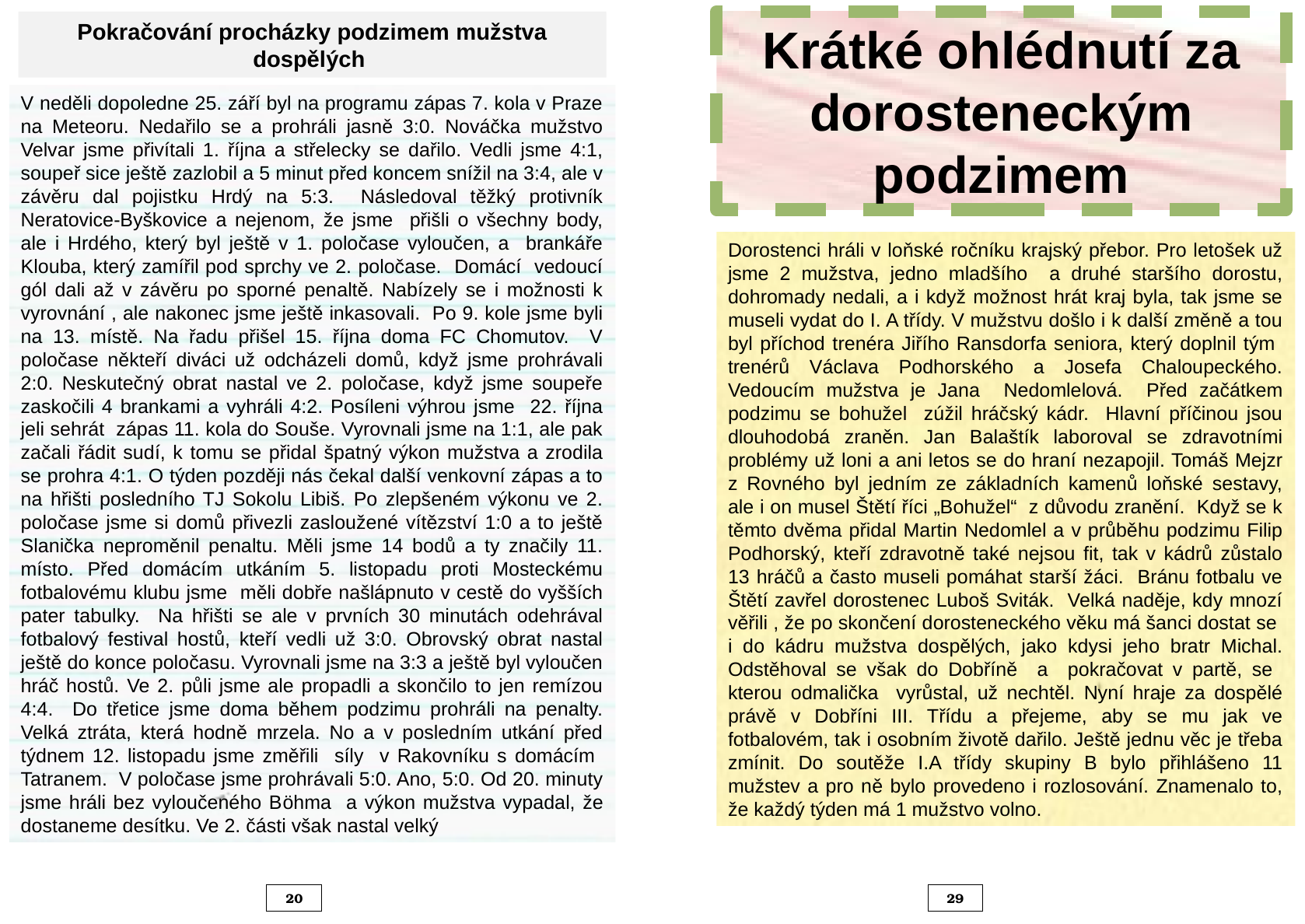

Pokračování procházky podzimem mužstva dospělých
Krátké ohlédnutí za dorosteneckým podzimem
V neděli dopoledne 25. září byl na programu zápas 7. kola v Praze na Meteoru. Nedařilo se a prohráli jasně 3:0. Nováčka mužstvo Velvar jsme přivítali 1. října a střelecky se dařilo. Vedli jsme 4:1, soupeř sice ještě zazlobil a 5 minut před koncem snížil na 3:4, ale v závěru dal pojistku Hrdý na 5:3.  Následoval těžký protivník Neratovice-Byškovice a nejenom, že jsme  přišli o všechny body, ale i Hrdého, který byl ještě v 1. poločase vyloučen, a  brankáře Klouba, který zamířil pod sprchy ve 2. poločase.  Domácí  vedoucí gól dali až v závěru po sporné penaltě. Nabízely se i možnosti k vyrovnání , ale nakonec jsme ještě inkasovali.  Po 9. kole jsme byli na 13. místě. Na řadu přišel 15. října doma FC Chomutov.  V poločase někteří diváci už odcházeli domů, když jsme prohrávali 2:0. Neskutečný obrat nastal ve 2. poločase, když jsme soupeře zaskočili 4 brankami a vyhráli 4:2. Posíleni výhrou jsme  22. října jeli sehrát  zápas 11. kola do Souše. Vyrovnali jsme na 1:1, ale pak začali řádit sudí, k tomu se přidal špatný výkon mužstva a zrodila se prohra 4:1. O týden později nás čekal další venkovní zápas a to na hřišti posledního TJ Sokolu Libiš. Po zlepšeném výkonu ve 2. poločase jsme si domů přivezli zasloužené vítězství 1:0 a to ještě Slanička neproměnil penaltu. Měli jsme 14 bodů a ty značily 11. místo. Před domácím utkáním 5. listopadu proti Mosteckému fotbalovému klubu jsme  měli dobře našlápnuto v cestě do vyšších pater tabulky.  Na hřišti se ale v prvních 30 minutách odehrával fotbalový festival hostů, kteří vedli už 3:0. Obrovský obrat nastal ještě do konce poločasu. Vyrovnali jsme na 3:3 a ještě byl vyloučen hráč hostů. Ve 2. půli jsme ale propadli a skončilo to jen remízou 4:4.  Do třetice jsme doma během podzimu prohráli na penalty. Velká ztráta, která hodně mrzela. No a v posledním utkání před týdnem 12. listopadu jsme změřili  síly  v Rakovníku s domácím  Tatranem.  V poločase jsme prohrávali 5:0. Ano, 5:0. Od 20. minuty jsme hráli bez vyloučeného Böhma  a výkon mužstva vypadal, že dostaneme desítku. Ve 2. části však nastal velký
Dorostenci hráli v loňské ročníku krajský přebor. Pro letošek už jsme 2 mužstva, jedno mladšího  a druhé staršího dorostu, dohromady nedali, a i když možnost hrát kraj byla, tak jsme se museli vydat do I. A třídy. V mužstvu došlo i k další změně a tou byl příchod trenéra Jiřího Ransdorfa seniora, který doplnil tým  trenérů Václava Podhorského a Josefa Chaloupeckého. Vedoucím mužstva je Jana  Nedomlelová.  Před začátkem podzimu se bohužel  zúžil hráčský kádr.  Hlavní příčinou jsou dlouhodobá zraněn. Jan Balaštík laboroval se zdravotními problémy už loni a ani letos se do hraní nezapojil. Tomáš Mejzr z Rovného byl jedním ze základních kamenů loňské sestavy, ale i on musel Štětí říci „Bohužel“  z důvodu zranění.  Když se k těmto dvěma přidal Martin Nedomlel a v průběhu podzimu Filip Podhorský, kteří zdravotně také nejsou fit, tak v kádrů zůstalo 13 hráčů a často museli pomáhat starší žáci.  Bránu fotbalu ve Štětí zavřel dorostenec Luboš Sviták.  Velká naděje, kdy mnozí věřili , že po skončení dorosteneckého věku má šanci dostat se  i do kádru mužstva dospělých, jako kdysi jeho bratr Michal. Odstěhoval se však do Dobříně  a  pokračovat v partě, se  kterou odmalička  vyrůstal, už nechtěl. Nyní hraje za dospělé právě v Dobříni III. Třídu a přejeme, aby se mu jak ve fotbalovém, tak i osobním životě dařilo. Ještě jednu věc je třeba zmínit. Do soutěže I.A třídy skupiny B bylo přihlášeno 11 mužstev a pro ně bylo provedeno i rozlosování. Znamenalo to, že každý týden má 1 mužstvo volno.
20
29